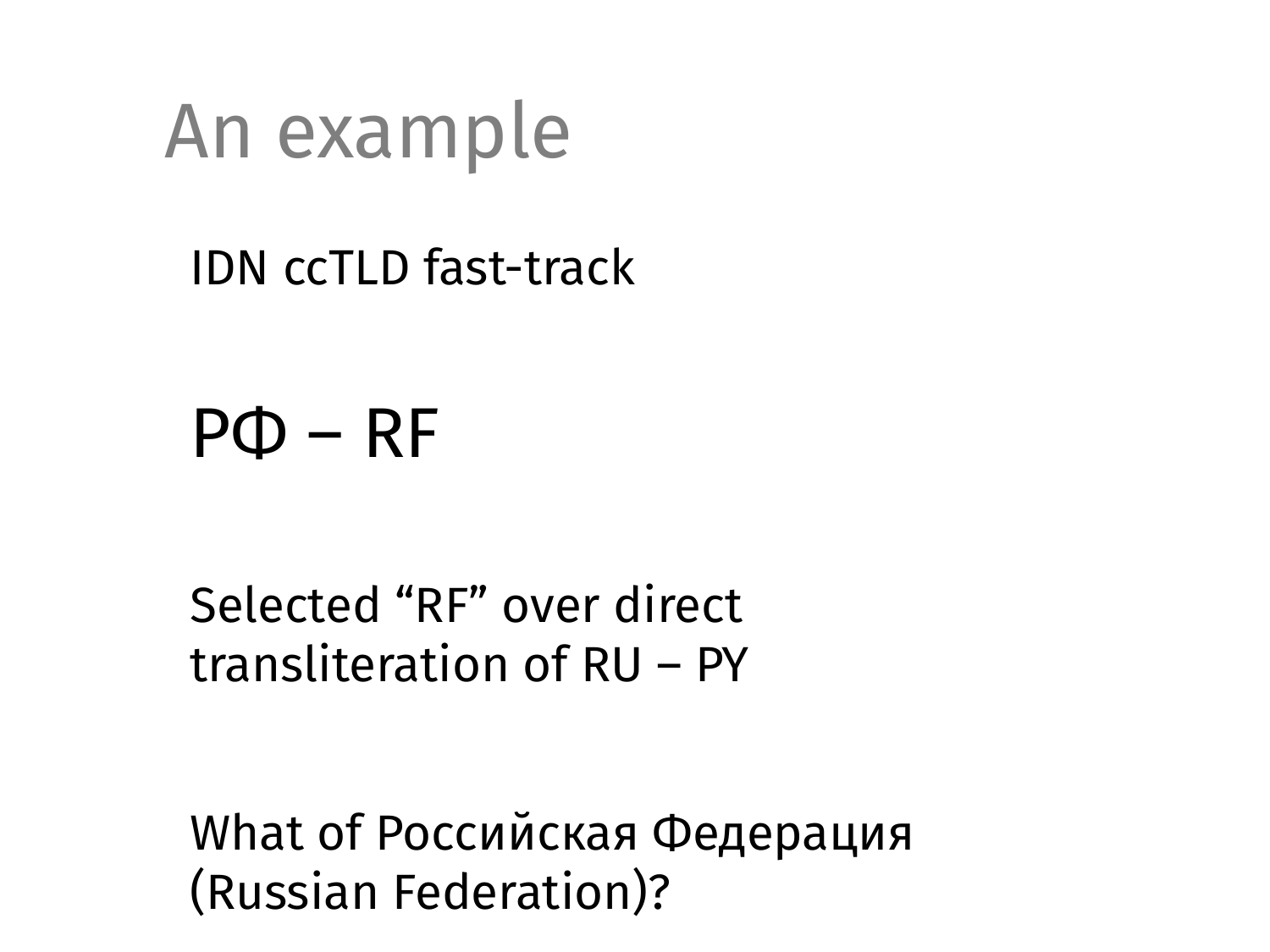

# An example
IDN ccTLD fast-track

РФ – RF

Selected “RF” over direct transliteration of RU – PY

What of Российская Федерация (Russian Federation)?
7